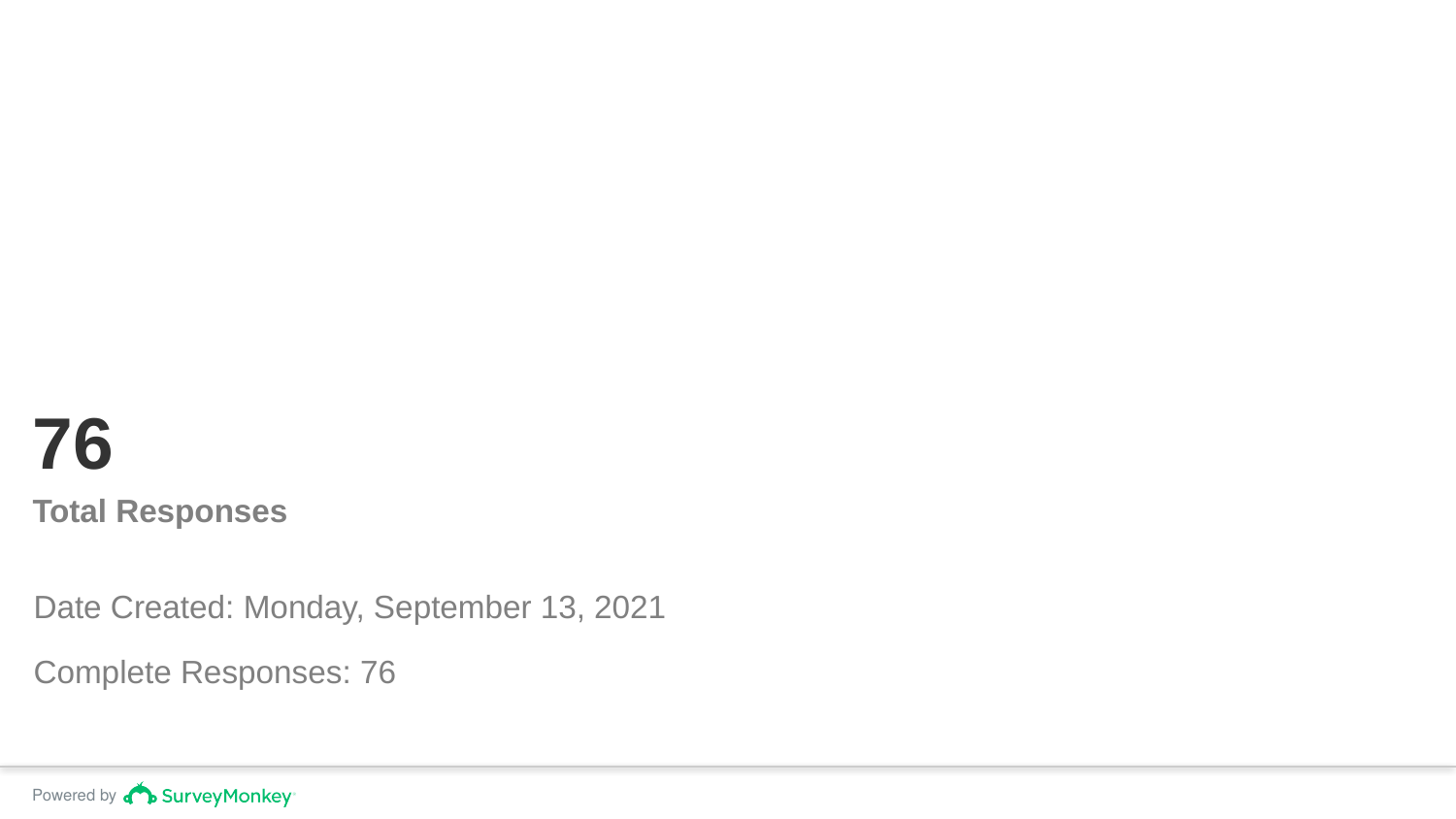

# 76
Total Responses
Date Created: Monday, September 13, 2021
Complete Responses: 76